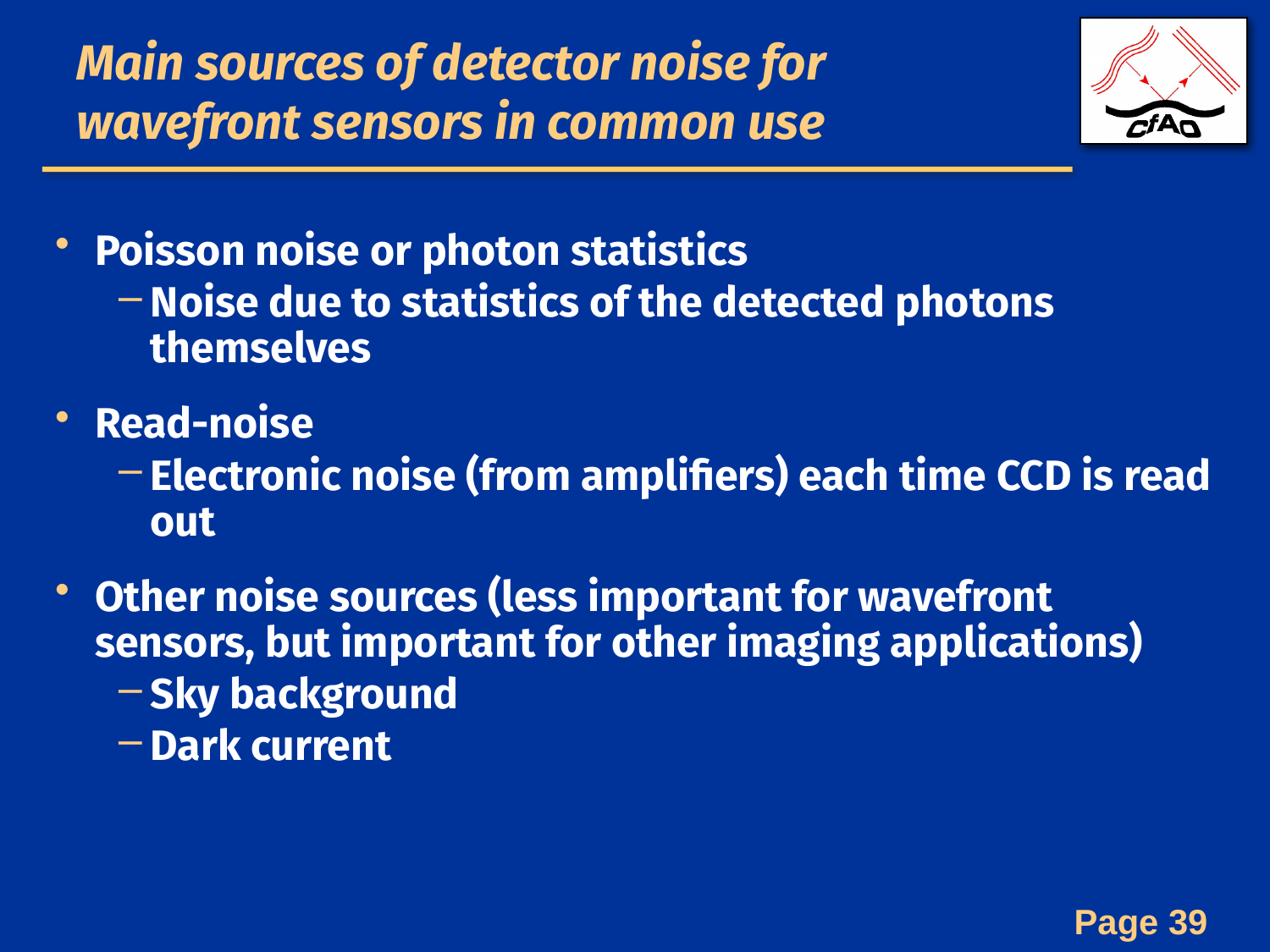

# Main sources of detector noise for wavefront sensors in common use
Poisson noise or photon statistics
Noise due to statistics of the detected photons themselves
Read-noise
Electronic noise (from amplifiers) each time CCD is read out
Other noise sources (less important for wavefront sensors, but important for other imaging applications)
Sky background
Dark current